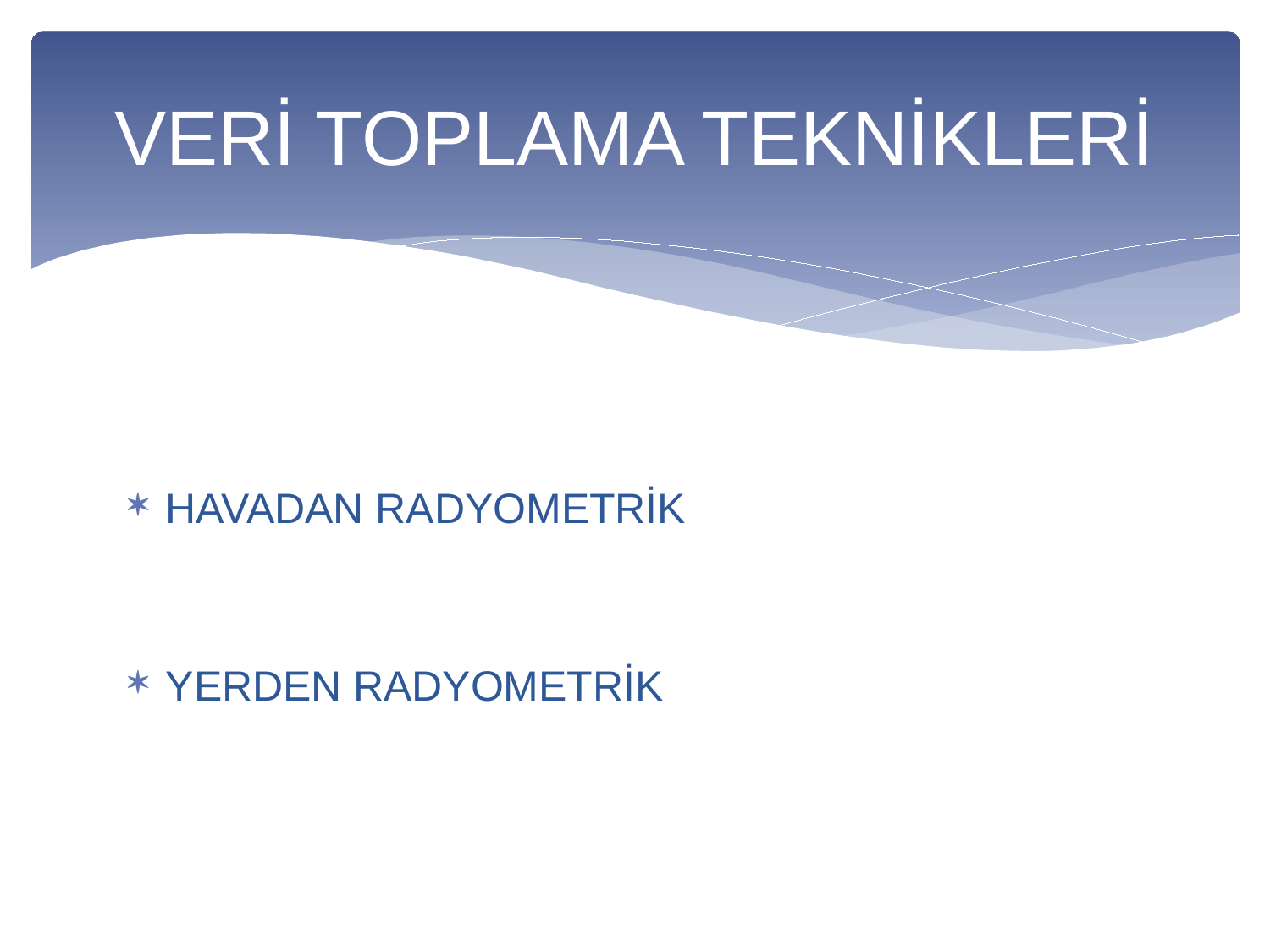

# VERİ TOPLAMA TEKNİKLERİ

HAVADAN RADYOMETRİK

YERDEN RADYOMETRİK